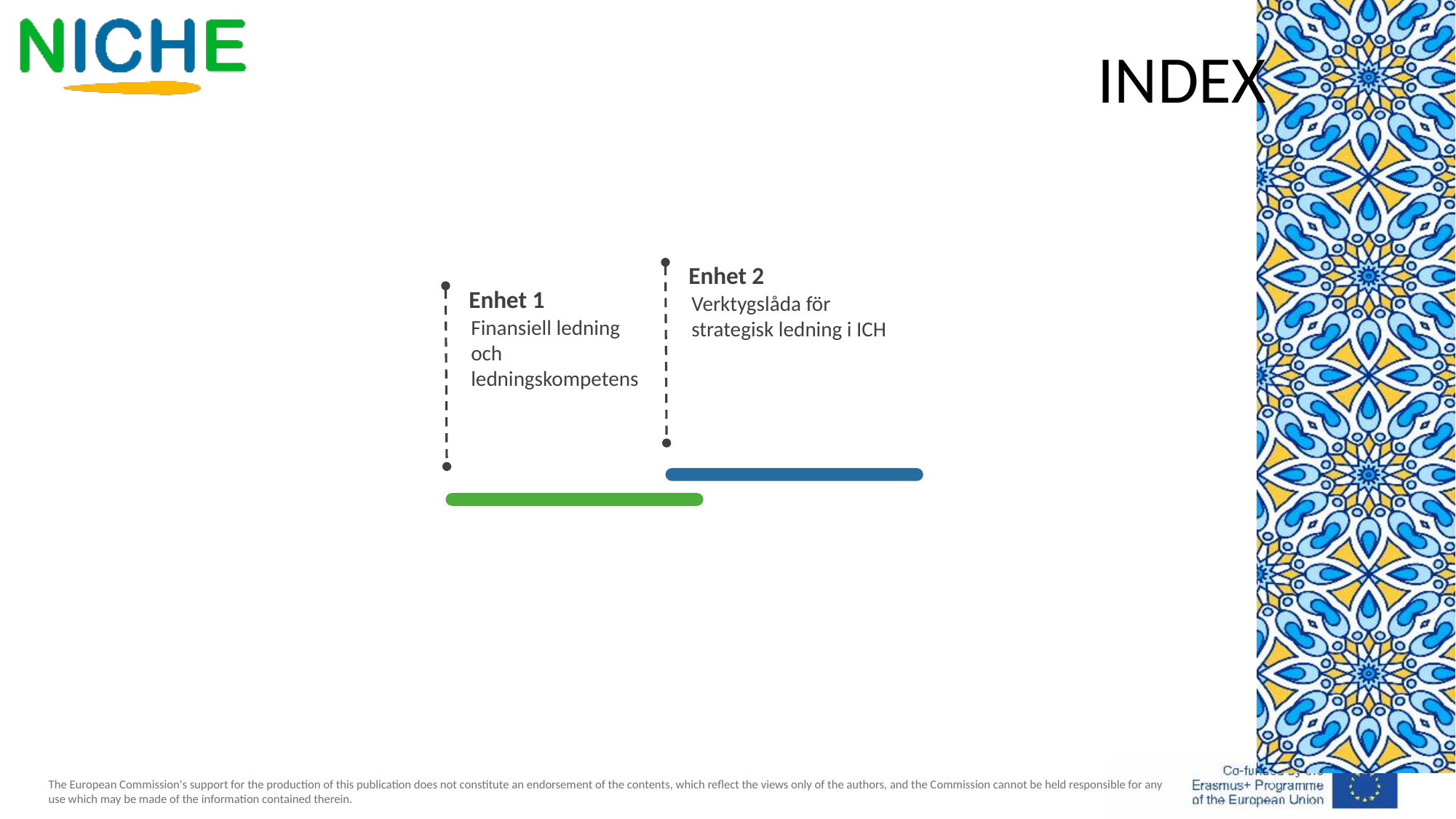

INDEX

Enhet 2
Verktygslåda för strategisk ledning i ICH
Enhet 1
Finansiell ledning och ledningskompetens